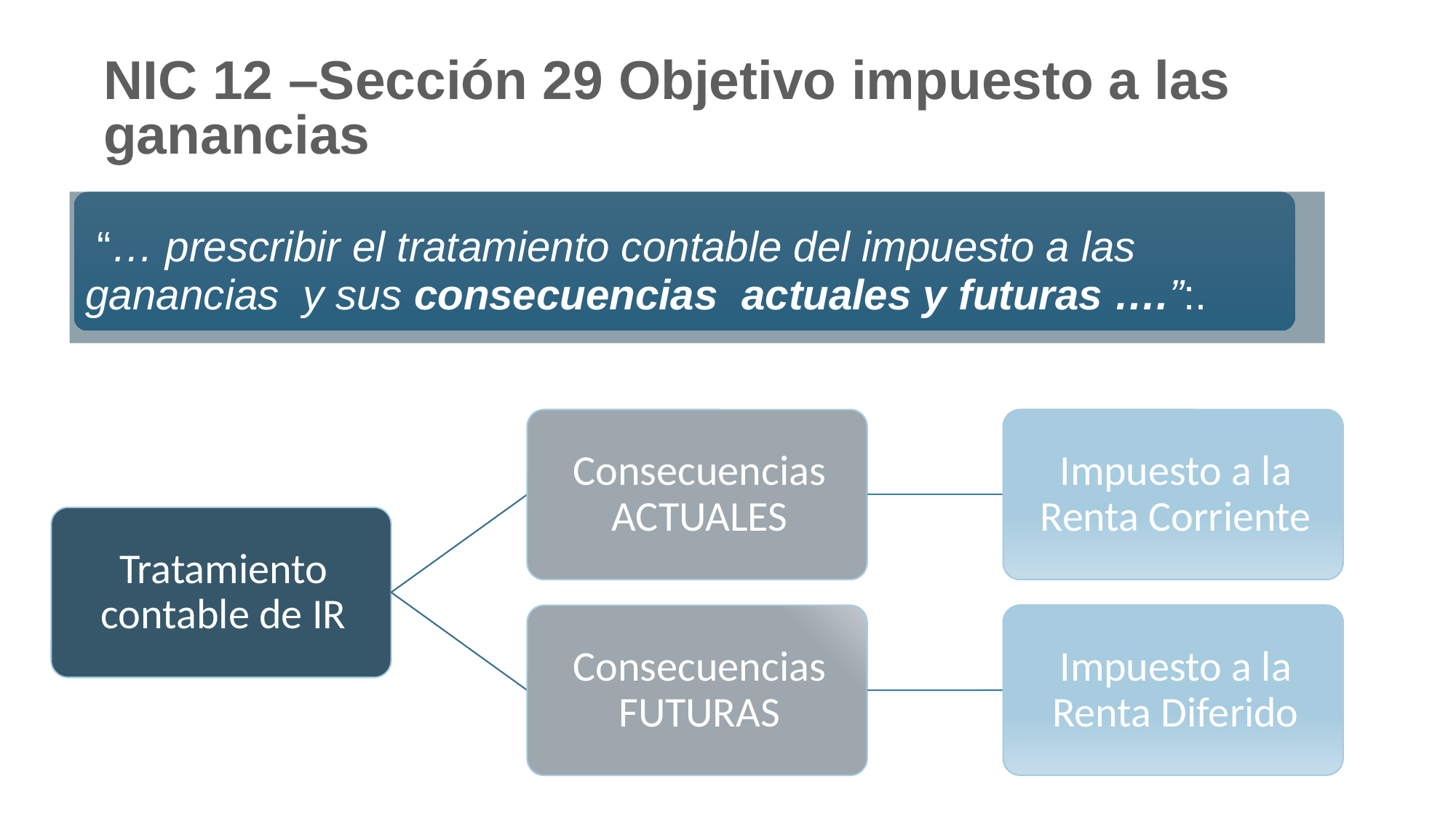

# NIC 12 –Sección 29 Objetivo impuesto a las ganancias

 “… prescribir el tratamiento contable del impuesto a las ganancias  y sus consecuencias  actuales y futuras ….”:.
Tratamiento contable de IR

Consecuencias ACTUALES

Impuesto a la Renta Corriente

Consecuencias FUTURAS

Impuesto a la Renta Diferido